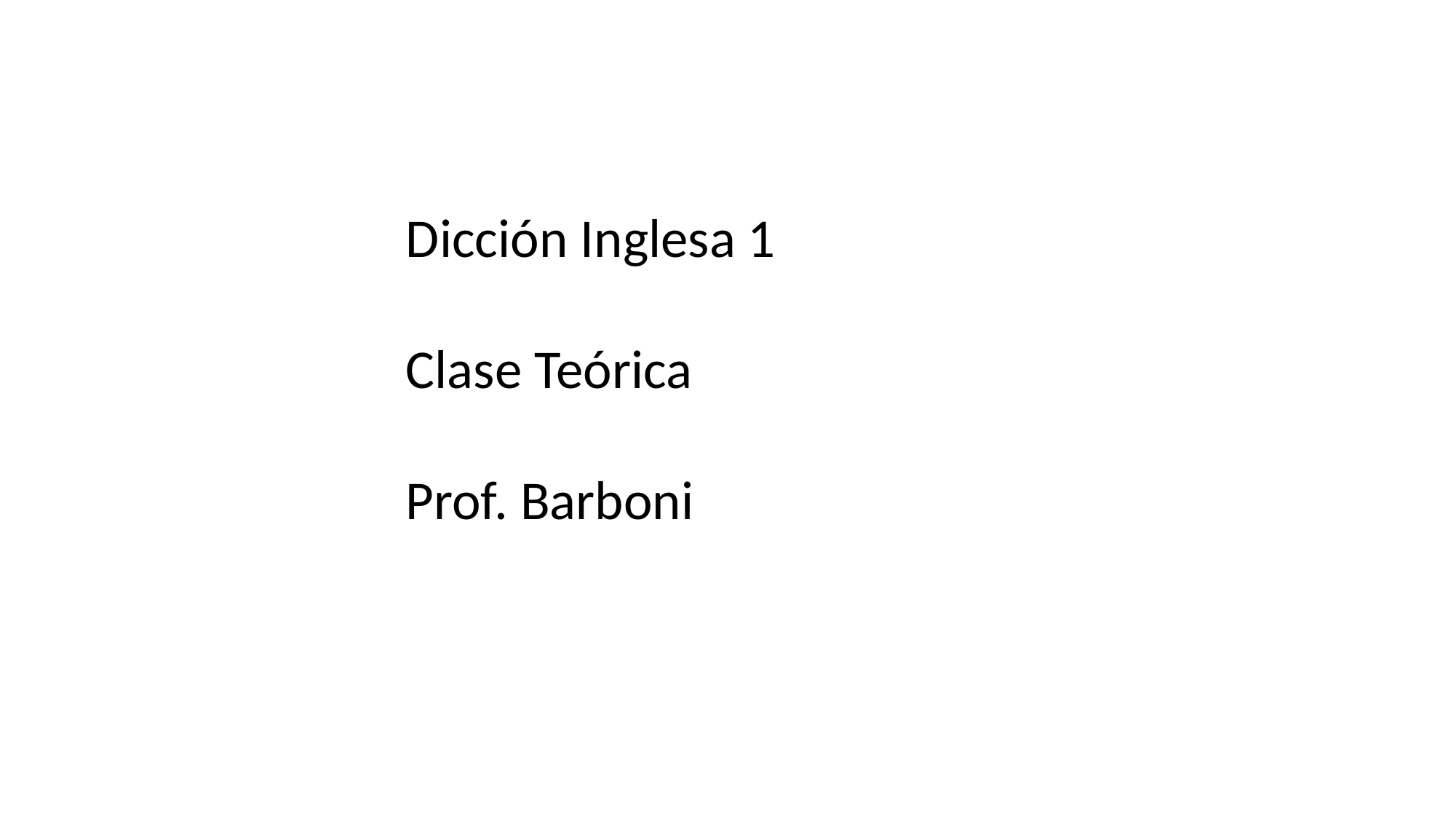

Dicción Inglesa 1

Clase Teórica

Prof. Barboni